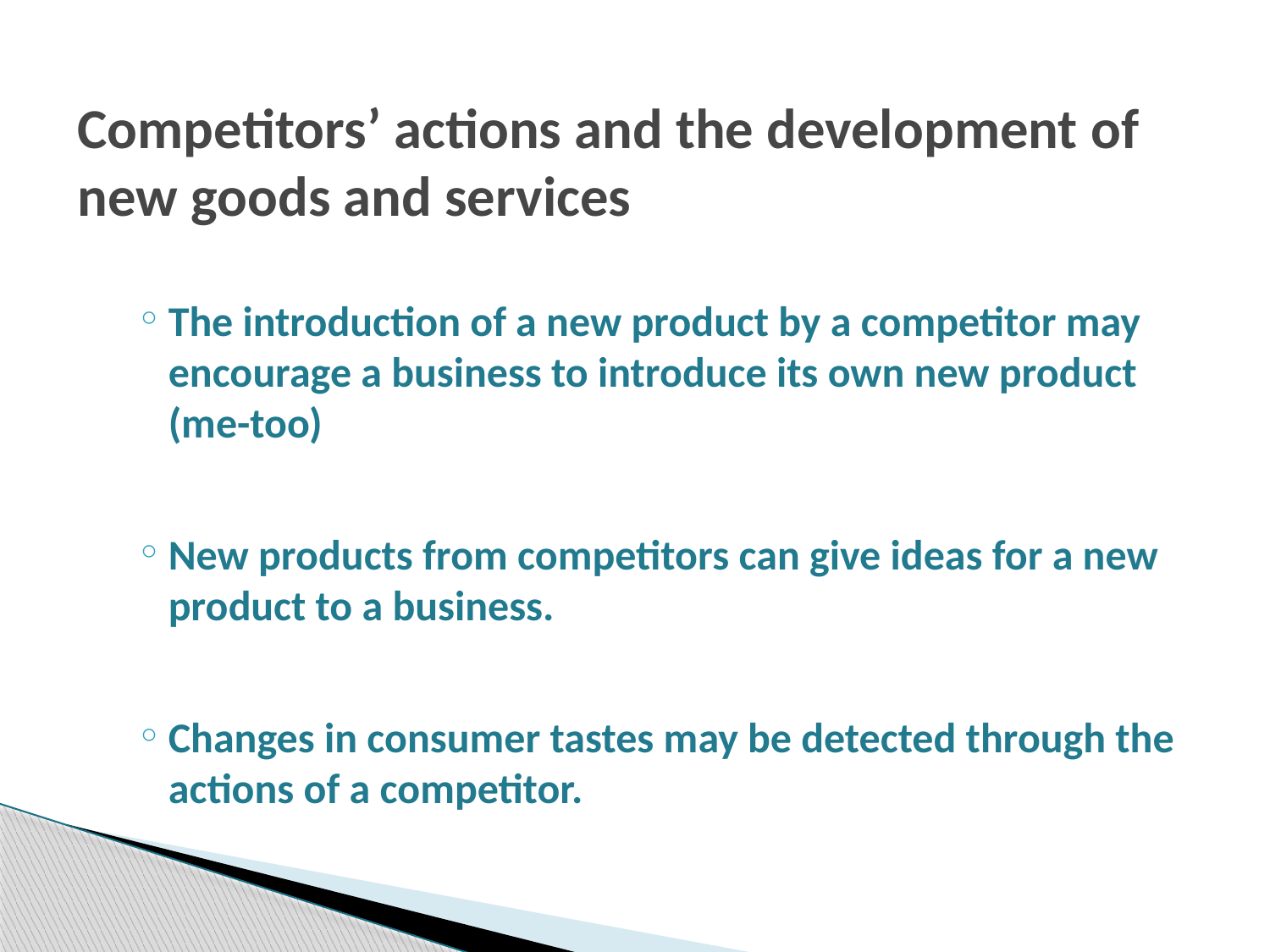

# Competitors’ actions and the development of new goods and services
The introduction of a new product by a competitor may encourage a business to introduce its own new product (me-too)

New products from competitors can give ideas for a new product to a business.

Changes in consumer tastes may be detected through the actions of a competitor.